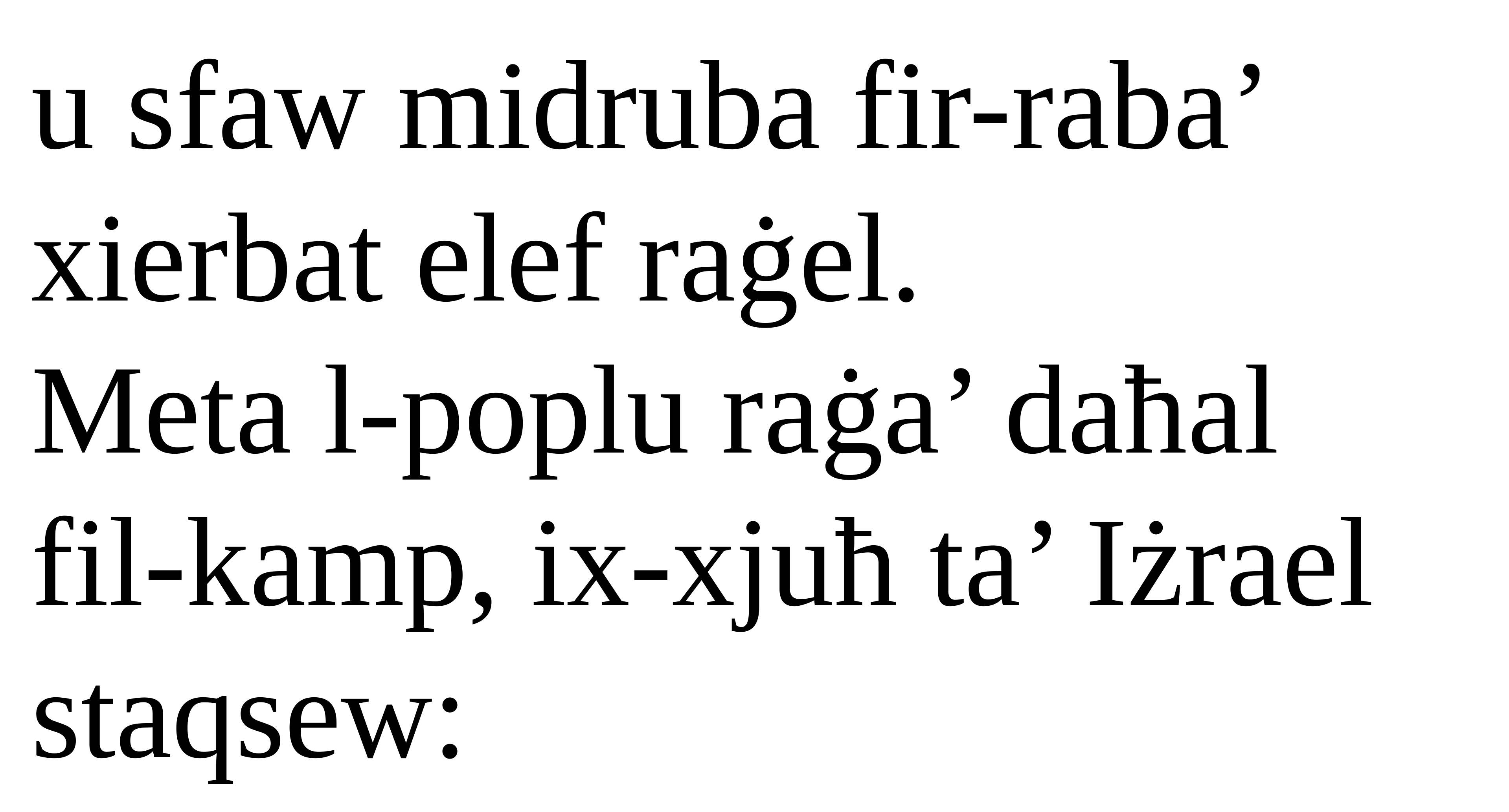

u sfaw midruba fir-raba’ xierbat elef raġel.
Meta l-poplu raġa’ daħal
fil-kamp, ix-xjuħ ta’ Iżrael staqsew: